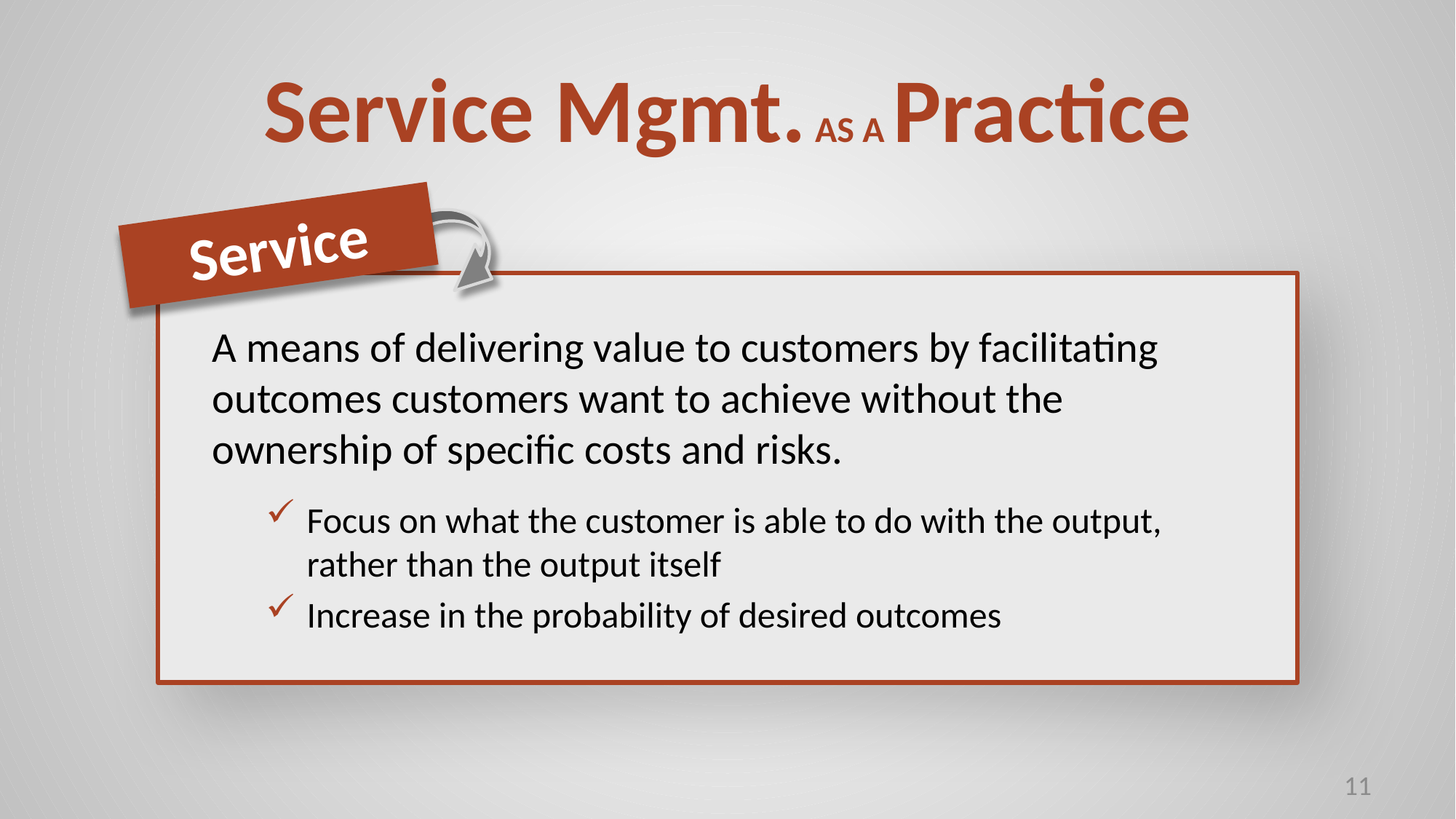

Service Mgmt. AS A Practice

Service
A means of delivering value to customers by facilitating outcomes customers want to achieve without the ownership of specific costs and risks.

Focus on what the customer is able to do with the output, rather than the output itself
Increase in the probability of desired outcomes
11